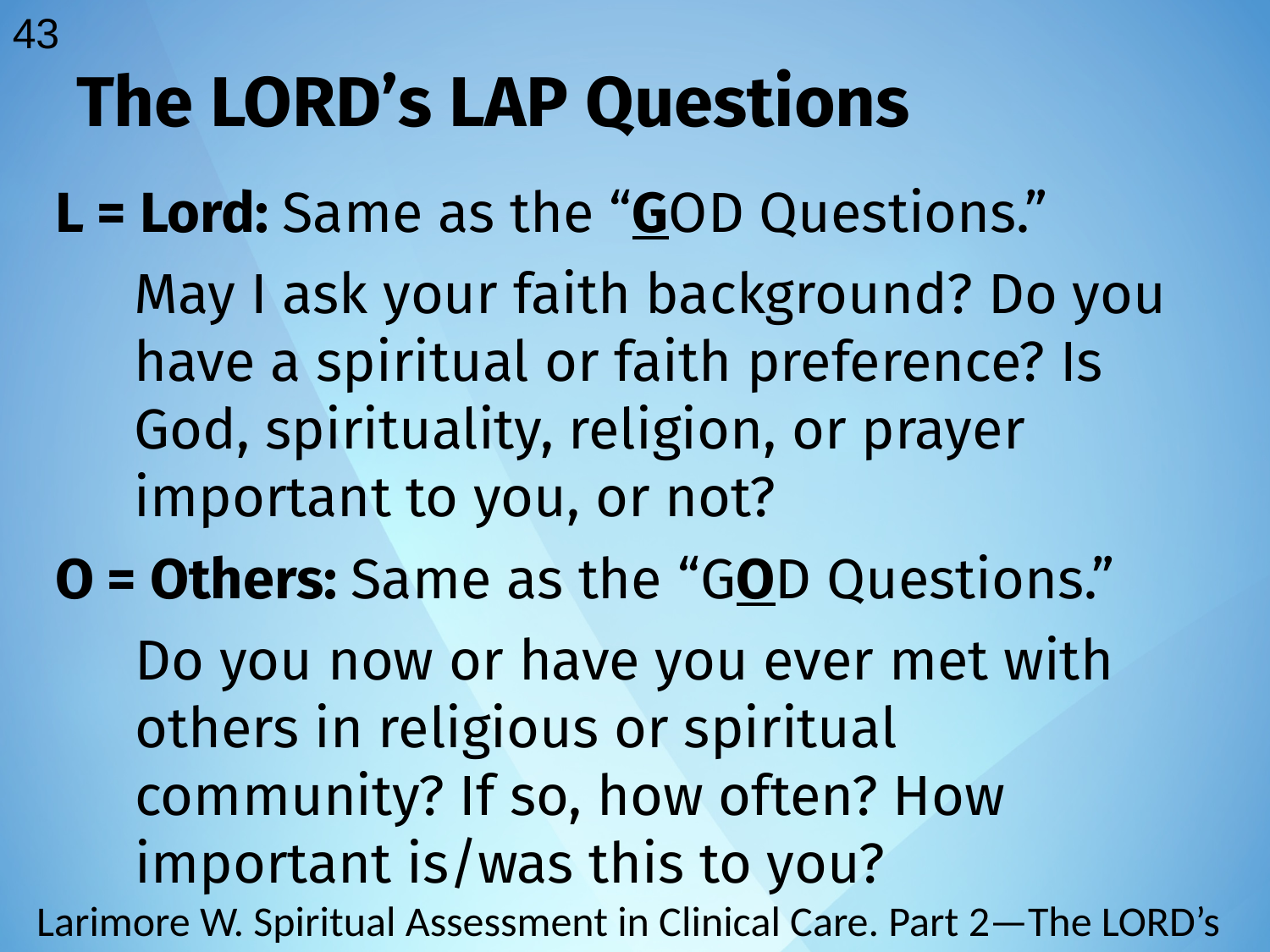

43
The LORD’s LAP Questions
L = Lord: Same as the “GOD Questions.”
May I ask your faith background? Do you have a spiritual or faith preference? Is God, spirituality, religion, or prayer important to you, or not?
O = Others: Same as the “GOD Questions.”
Do you now or have you ever met with others in religious or spiritual community? If so, how often? How important is/was this to you?
Larimore W. Spiritual Assessment in Clinical Care. Part 2—The LORD’s